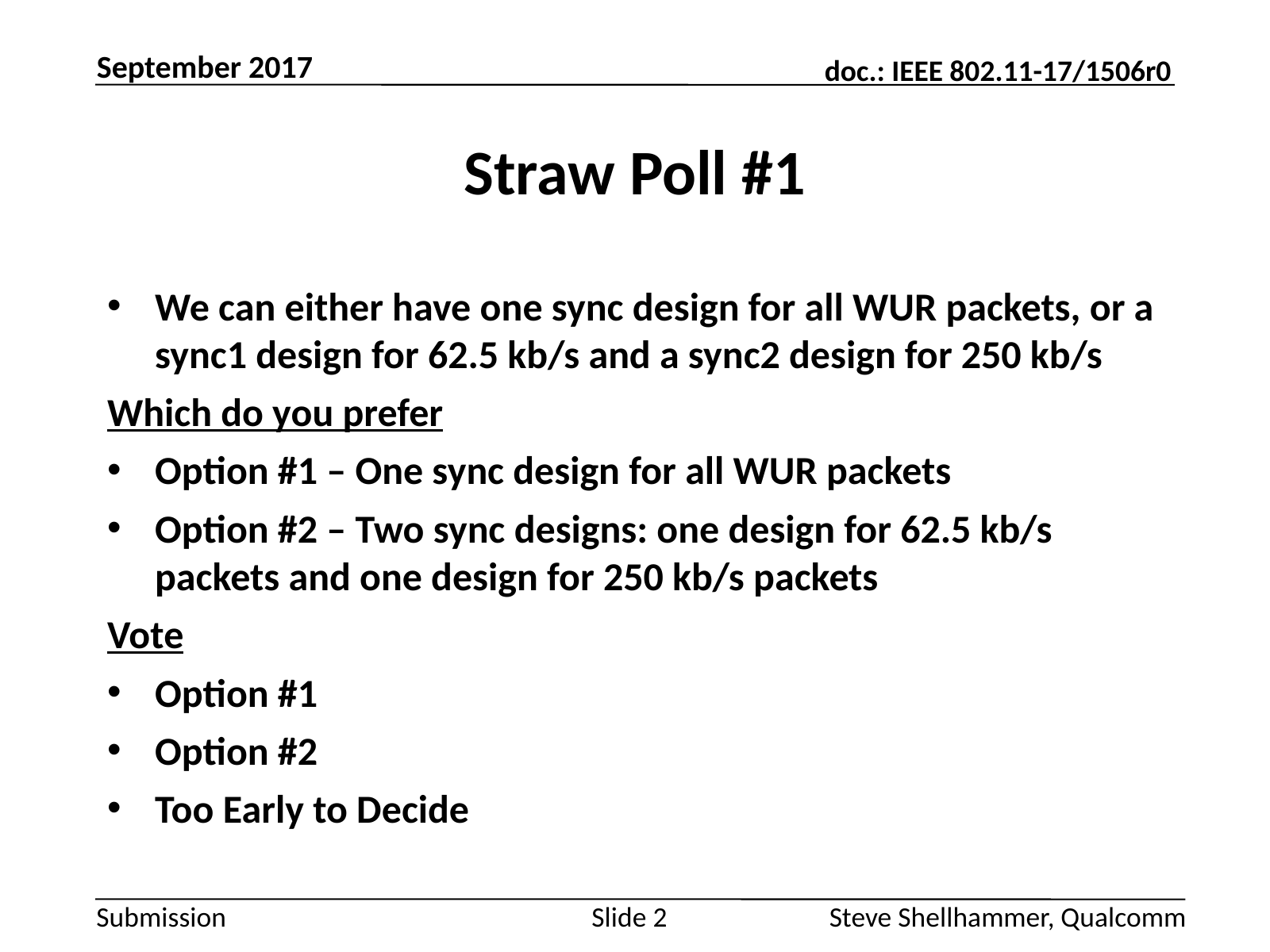

September 2017
# Straw Poll #1
We can either have one sync design for all WUR packets, or a sync1 design for 62.5 kb/s and a sync2 design for 250 kb/s
Which do you prefer
Option #1 – One sync design for all WUR packets
Option #2 – Two sync designs: one design for 62.5 kb/s packets and one design for 250 kb/s packets
Vote
Option #1
Option #2
Too Early to Decide

Slide 2
Steve Shellhammer, Qualcomm